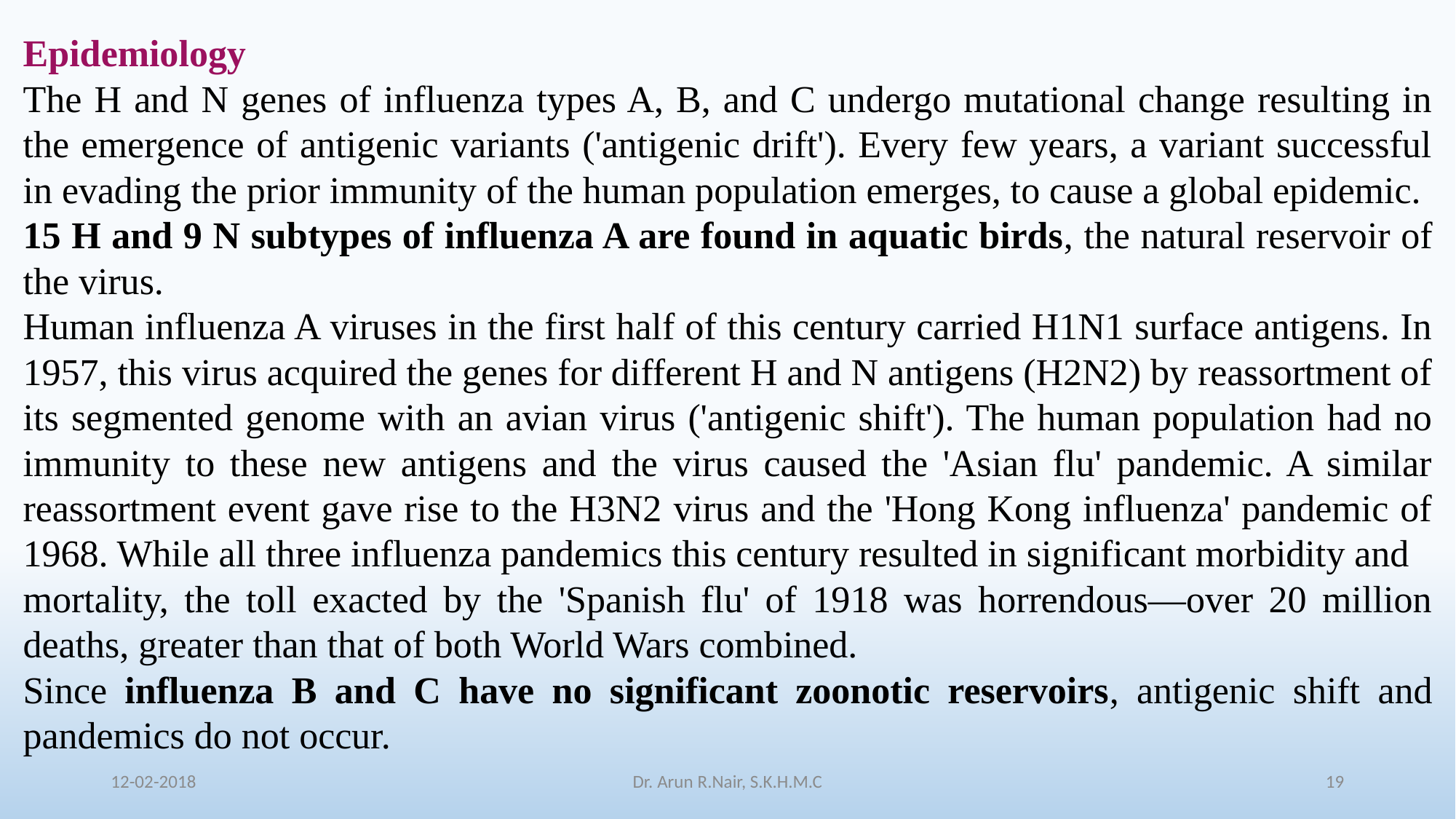

Epidemiology
The H and N genes of influenza types A, B, and C undergo mutational change resulting in the emergence of antigenic variants ('antigenic drift'). Every few years, a variant successful in evading the prior immunity of the human population emerges, to cause a global epidemic.
15 H and 9 N subtypes of influenza A are found in aquatic birds, the natural reservoir of the virus.
Human influenza A viruses in the first half of this century carried H1N1 surface antigens. In 1957, this virus acquired the genes for different H and N antigens (H2N2) by reassortment of its segmented genome with an avian virus ('antigenic shift'). The human population had no immunity to these new antigens and the virus caused the 'Asian flu' pandemic. A similar reassortment event gave rise to the H3N2 virus and the 'Hong Kong influenza' pandemic of 1968. While all three influenza pandemics this century resulted in significant morbidity and
mortality, the toll exacted by the 'Spanish flu' of 1918 was horrendous—over 20 million deaths, greater than that of both World Wars combined.
Since influenza B and C have no significant zoonotic reservoirs, antigenic shift and pandemics do not occur.
12-02-2018
Dr. Arun R.Nair, S.K.H.M.C
19